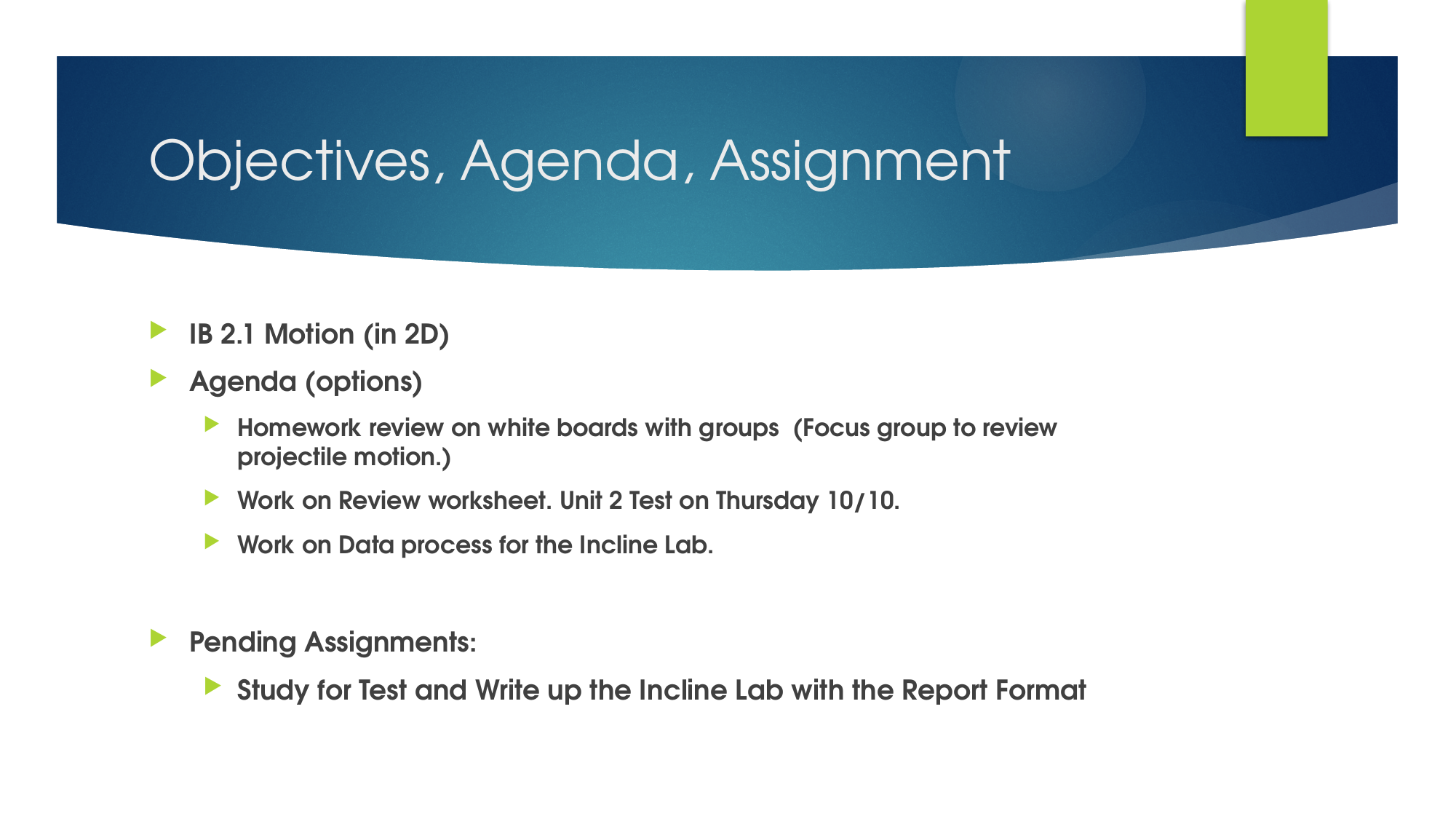

# Objectives, Agenda, Assignment
IB 2.1 Motion (in 2D)
Agenda (options)
Homework review on white boards with groups  (Focus group to review projectile motion.)
Work on Review worksheet. Unit 2 Test on Thursday 10/10.
Work on Data process for the Incline Lab.

Pending Assignments:
Study for Test and Write up the Incline Lab with the Report Format